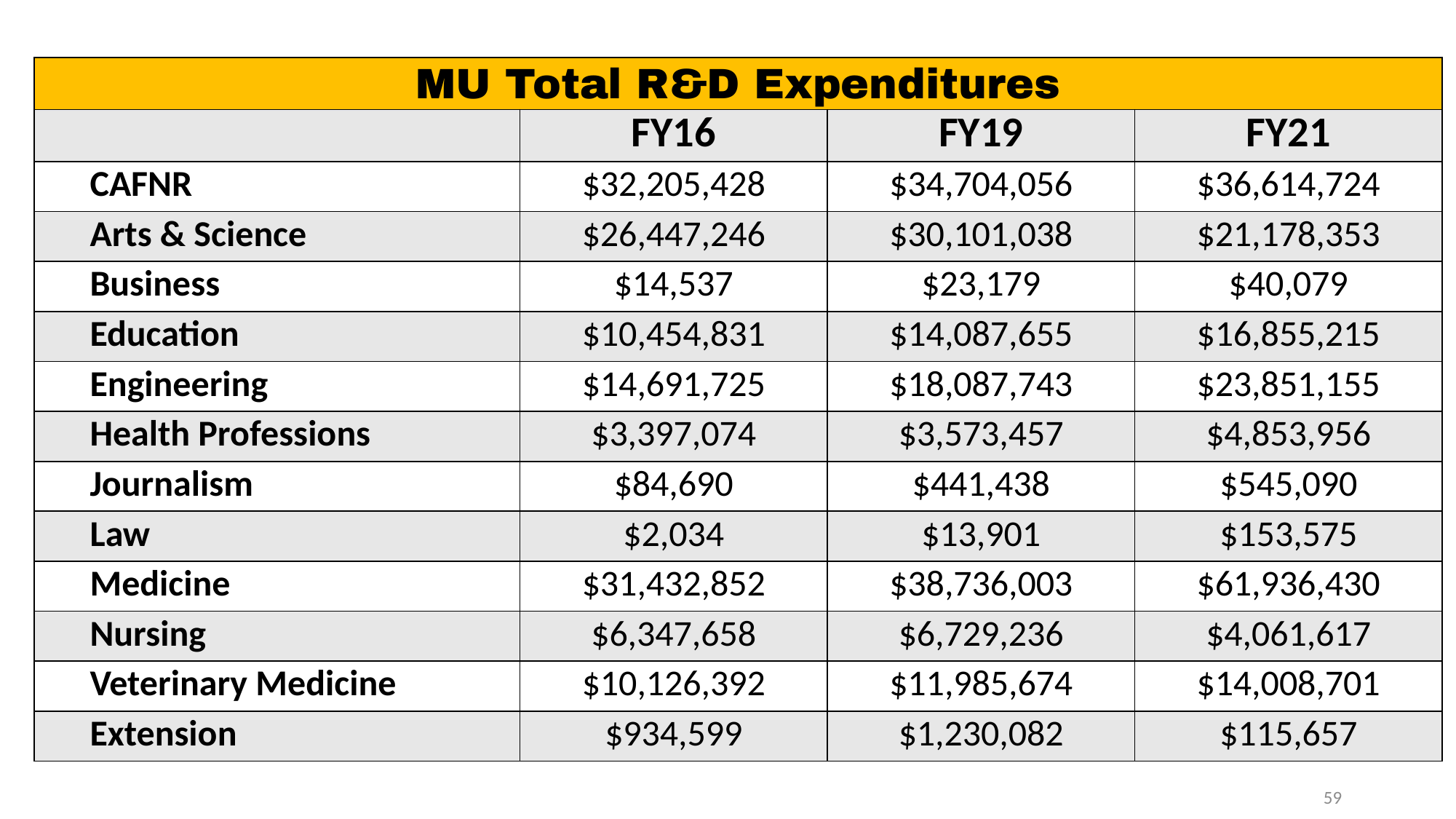

| MU Total R&D Expenditures |  |  |  |
| --- | --- | --- | --- |
|  | FY16 | FY19 | FY21 |
| CAFNR | $32,205,428 | $34,704,056 | $36,614,724 |
| Arts & Science | $26,447,246 | $30,101,038 | $21,178,353 |
| Business | $14,537 | $23,179 | $40,079 |
| Education | $10,454,831 | $14,087,655 | $16,855,215 |
| Engineering | $14,691,725 | $18,087,743 | $23,851,155 |
| Health Professions | $3,397,074 | $3,573,457 | $4,853,956 |
| Journalism | $84,690 | $441,438 | $545,090 |
| Law | $2,034 | $13,901 | $153,575 |
| Medicine | $31,432,852 | $38,736,003 | $61,936,430 |
| Nursing | $6,347,658 | $6,729,236 | $4,061,617 |
| Veterinary Medicine | $10,126,392 | $11,985,674 | $14,008,701 |
| Extension | $934,599 | $1,230,082 | $115,657 |
59